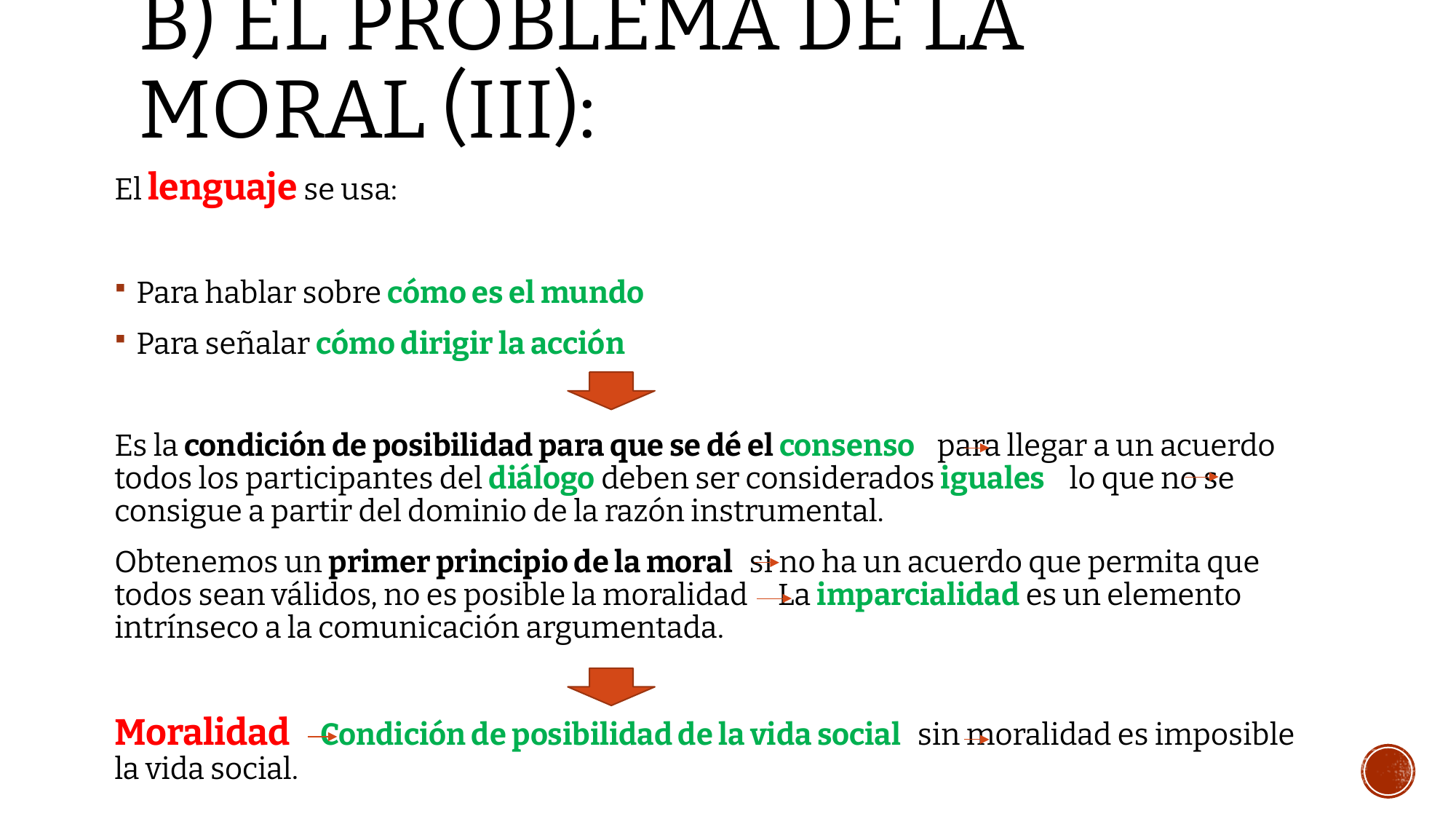

# B) El problema de la moral (iiI):
El lenguaje se usa:

Para hablar sobre cómo es el mundo
Para señalar cómo dirigir la acción

Es la condición de posibilidad para que se dé el consenso    para llegar a un acuerdo todos los participantes del diálogo deben ser considerados iguales    lo que no se consigue a partir del dominio de la razón instrumental.
Obtenemos un primer principio de la moral   si no ha un acuerdo que permita que todos sean válidos, no es posible la moralidad     La imparcialidad es un elemento intrínseco a la comunicación argumentada.

Moralidad     Condición de posibilidad de la vida social   sin moralidad es imposible la vida social.